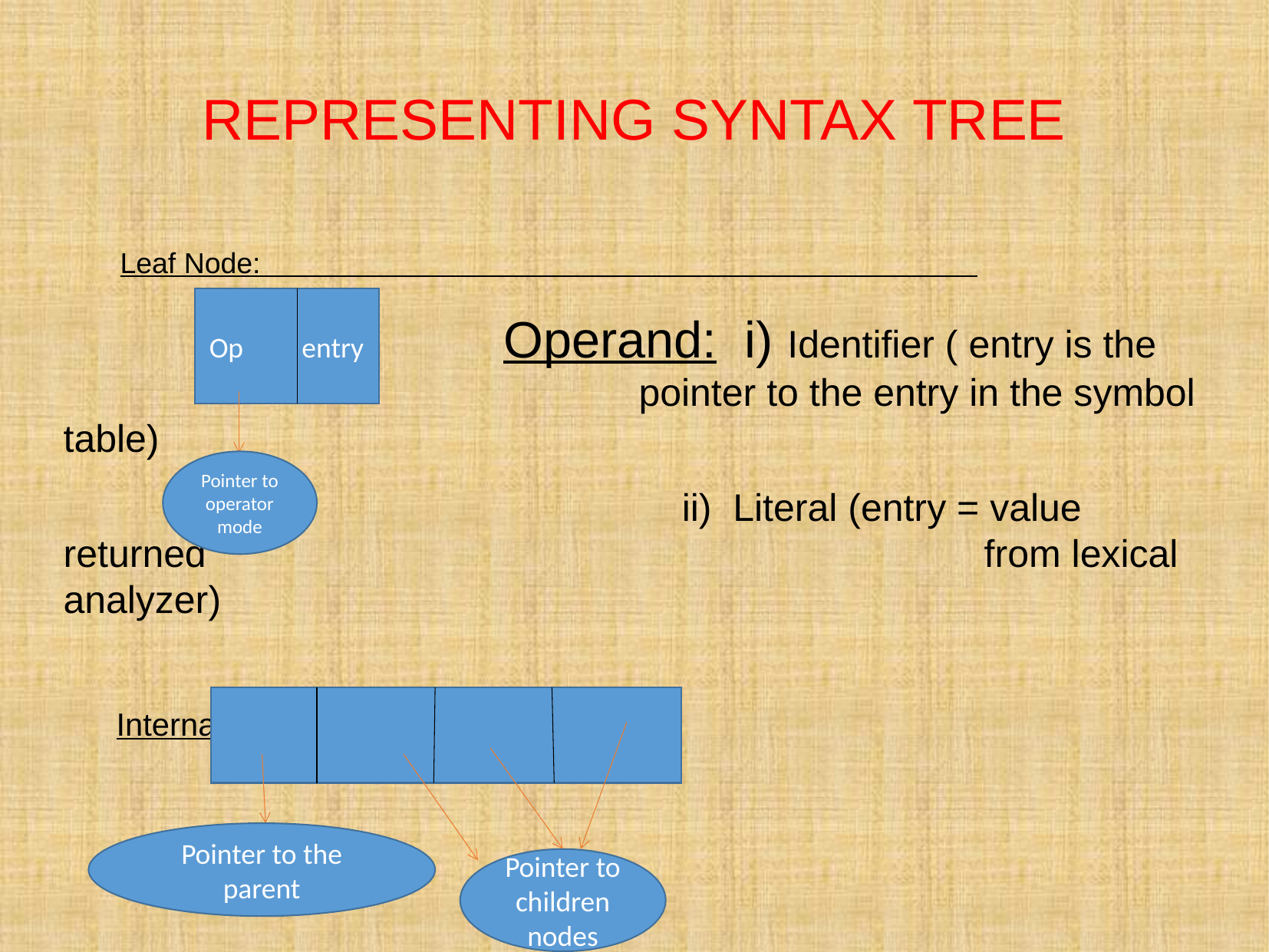

# REPRESENTING SYNTAX TREE
    Leaf Node:
                               Operand:  i) Identifier ( entry is the                    				pointer to the entry in the symbol table)
					    ii)  Literal (entry = value returned         						from lexical analyzer)

      Internal Node:

Op         entry
Pointer to operator mode

Pointer to the parent
Pointer to children nodes